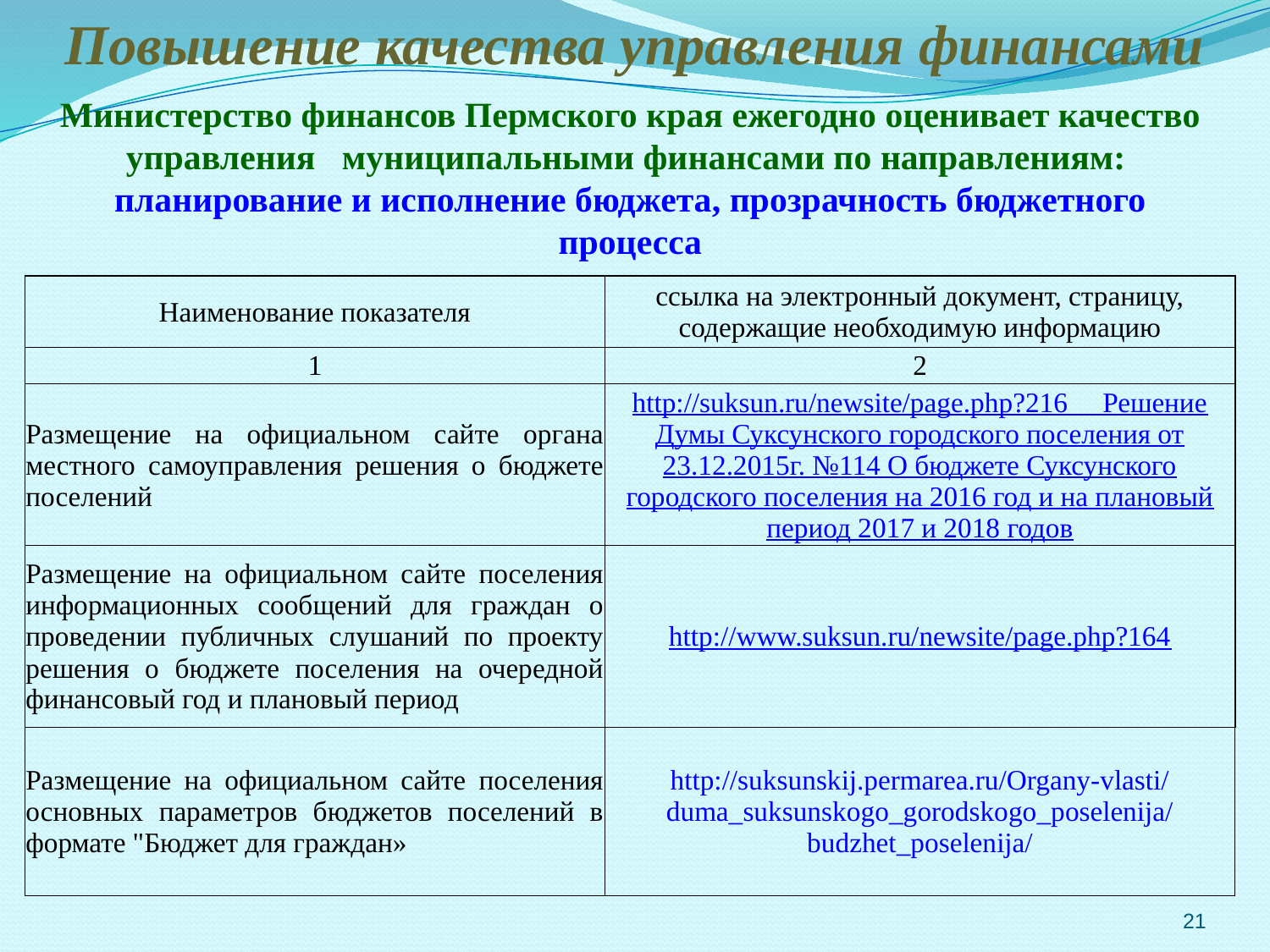

# Повышение качества управления финансами
Министерство финансов Пермского края ежегодно оценивает качество управления   муниципальными финансами по направлениям:
планирование и исполнение бюджета, прозрачность бюджетного процесса
| Наименование показателя | ссылка на электронный документ, страницу, содержащие необходимую информацию |
| --- | --- |
| 1 | 2 |
| Размещение на официальном сайте органа местного самоуправления решения о бюджете поселений | http://suksun.ru/newsite/page.php?216 Решение Думы Суксунского городского поселения от 23.12.2015г. №114 О бюджете Суксунского городского поселения на 2016 год и на плановый период 2017 и 2018 годов |
| Размещение на официальном сайте поселения информационных сообщений для граждан о проведении публичных слушаний по проекту решения о бюджете поселения на очередной финансовый год и плановый период | http://www.suksun.ru/newsite/page.php?164 |
| Размещение на официальном сайте поселения основных параметров бюджетов поселений в формате "Бюджет для граждан» | http://suksunskij.permarea.ru/Organy-vlasti/duma\_suksunskogo\_gorodskogo\_poselenija/budzhet\_poselenija/ |
21